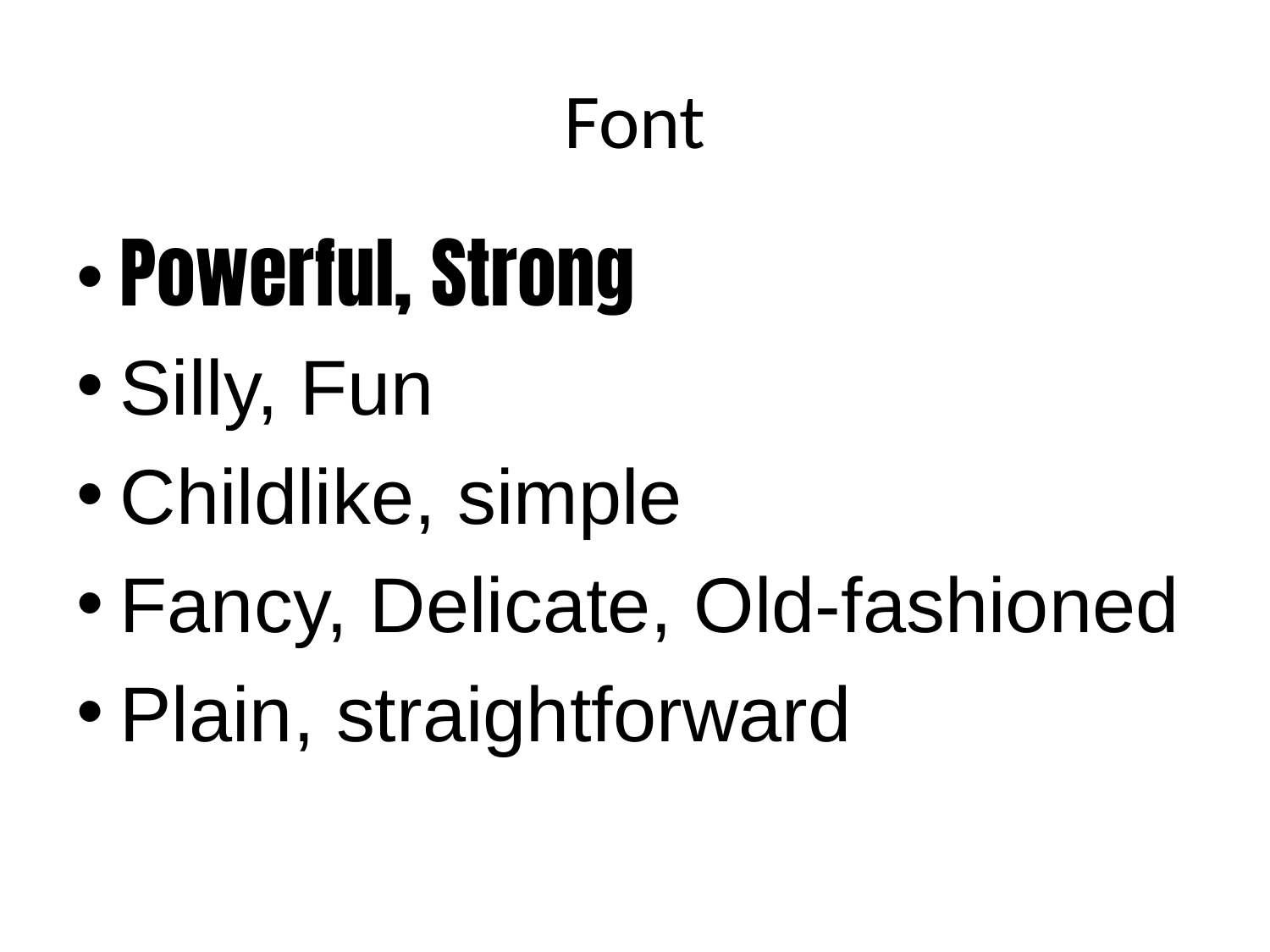

# Font
Powerful, Strong
Silly, Fun
Childlike, simple
Fancy, Delicate, Old-fashioned
Plain, straightforward